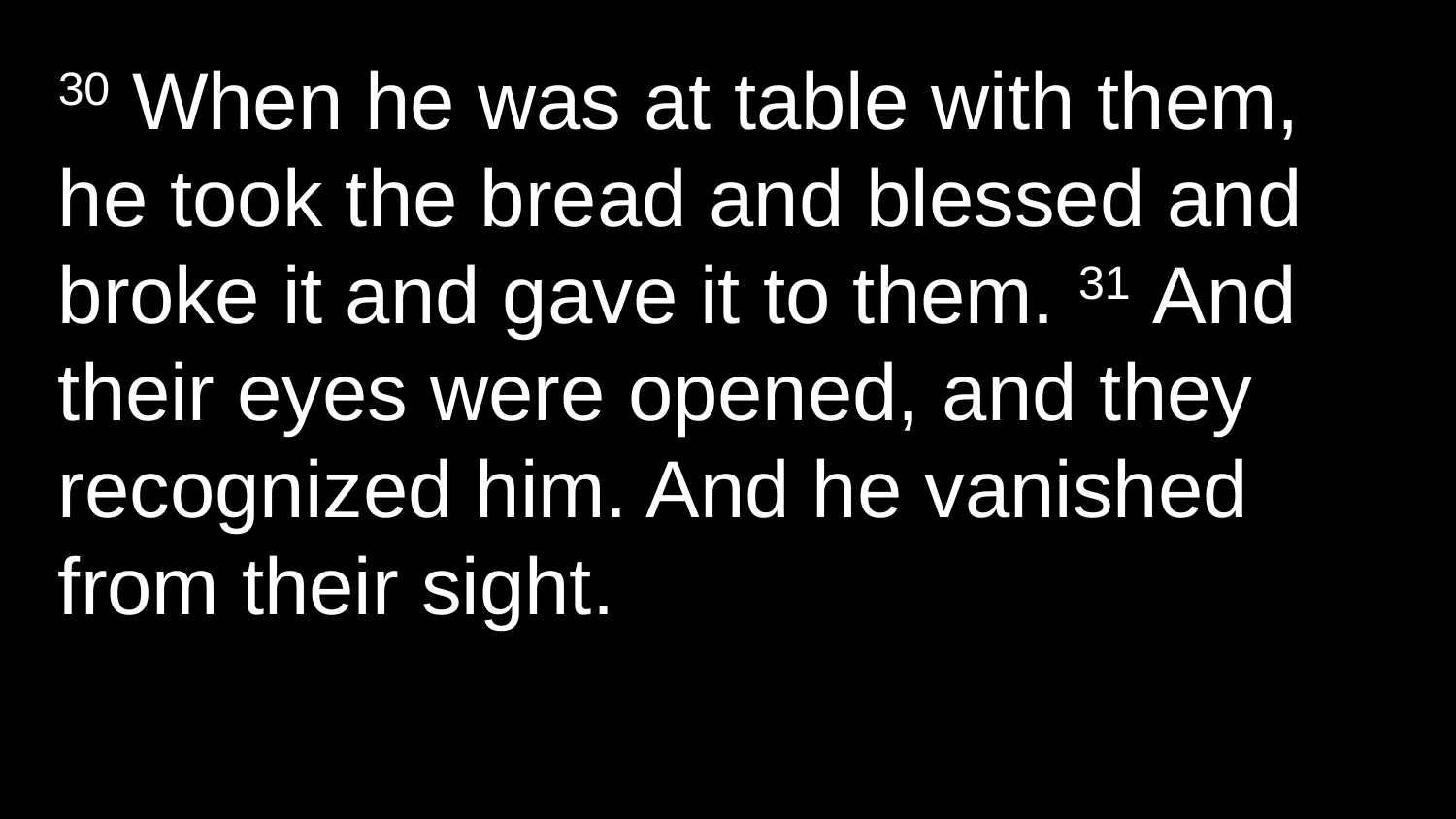

30 When he was at table with them, he took the bread and blessed and broke it and gave it to them. 31 And their eyes were opened, and they recognized him. And he vanished from their sight.